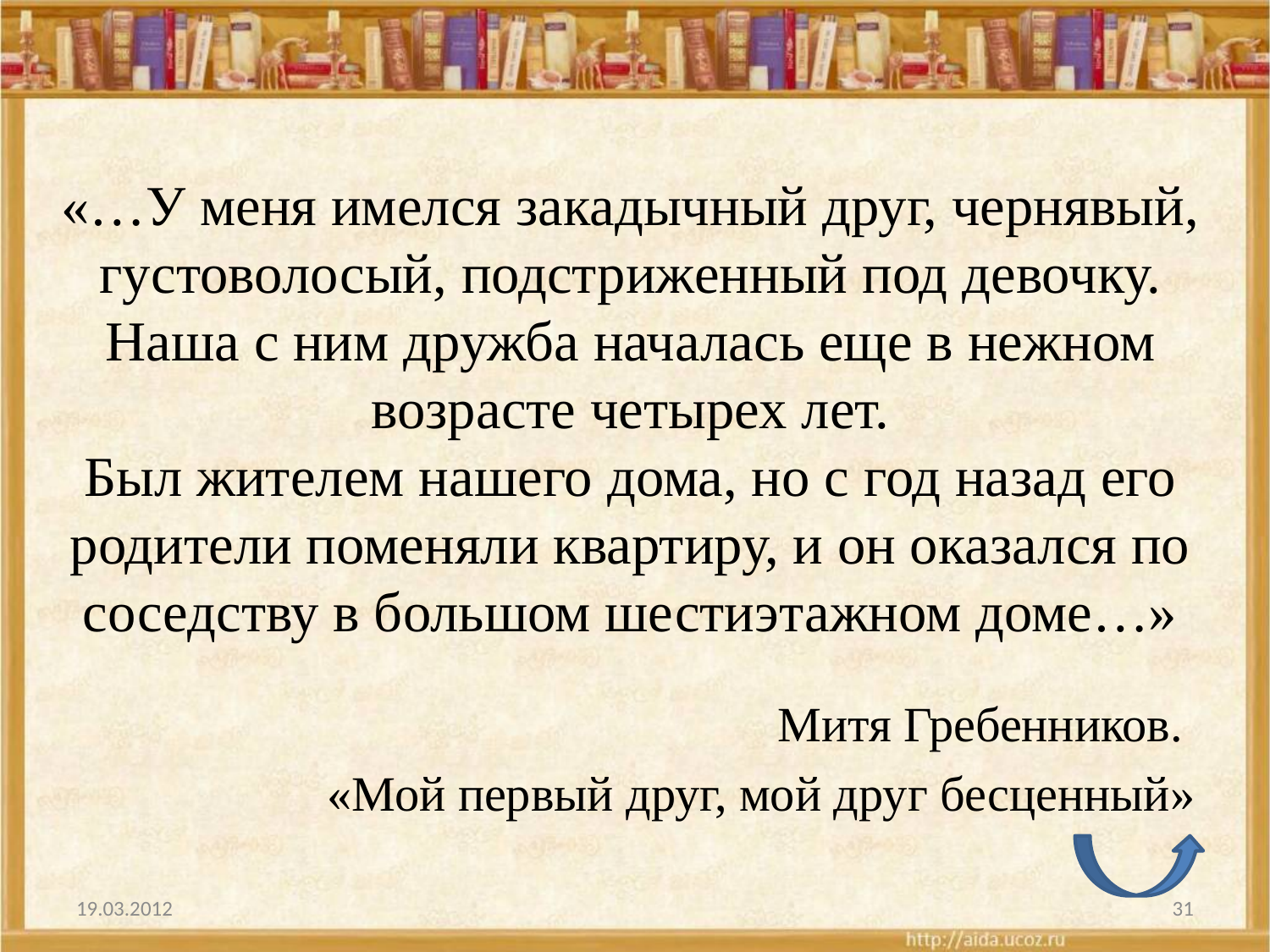

# «…У меня имелся закадычный друг, чернявый, густоволосый, подстриженный под девочку. Наша с ним дружба началась еще в нежном возрасте четырех лет. Был жителем нашего дома, но с год назад его родители поменяли квартиру, и он оказался по соседству в большом шестиэтажном доме…»
Митя Гребенников.
«Мой первый друг, мой друг бесценный»

19.03.2012
31